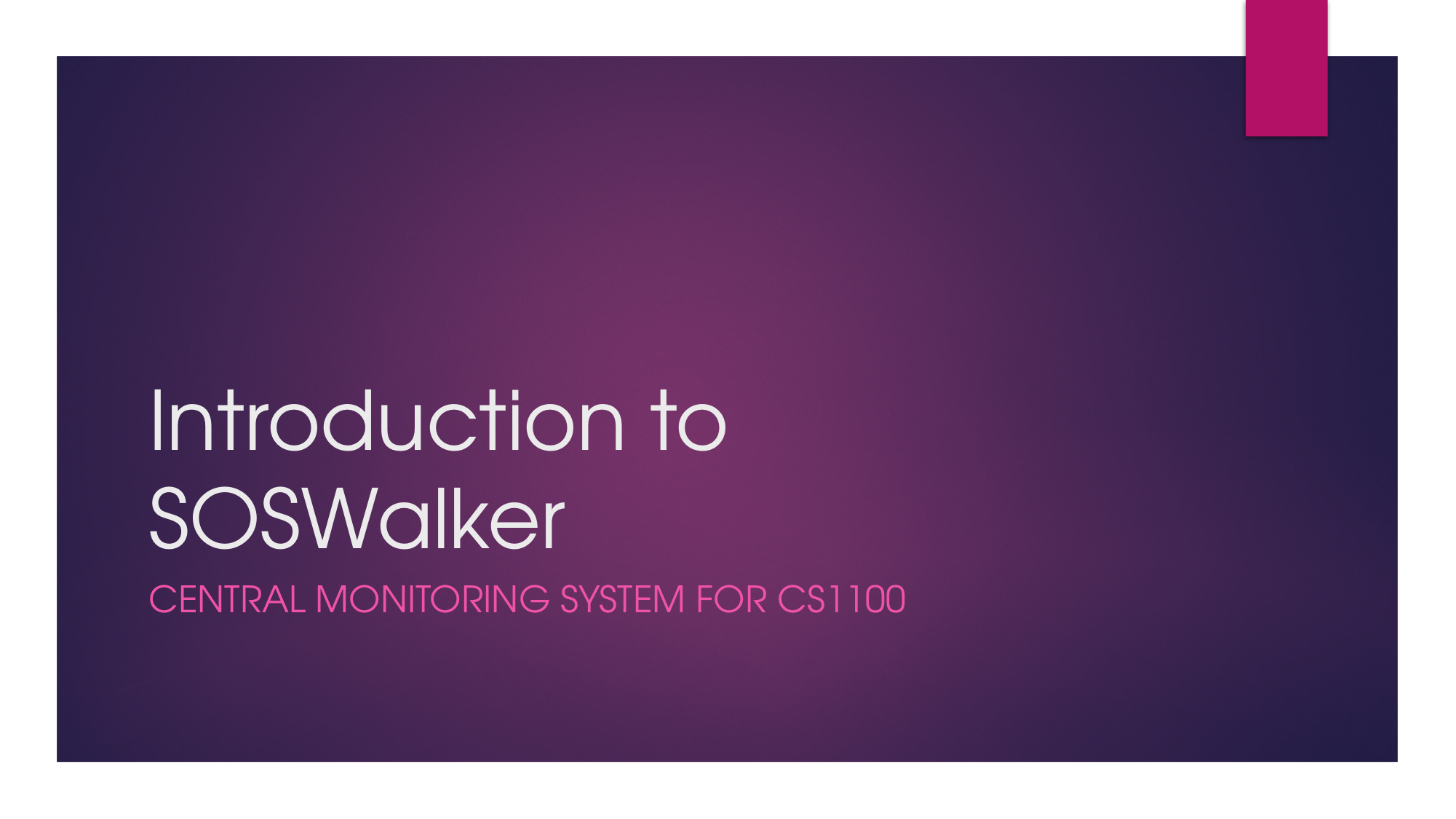

# Introduction to SOSWalker
Central Monitoring System for CS1100